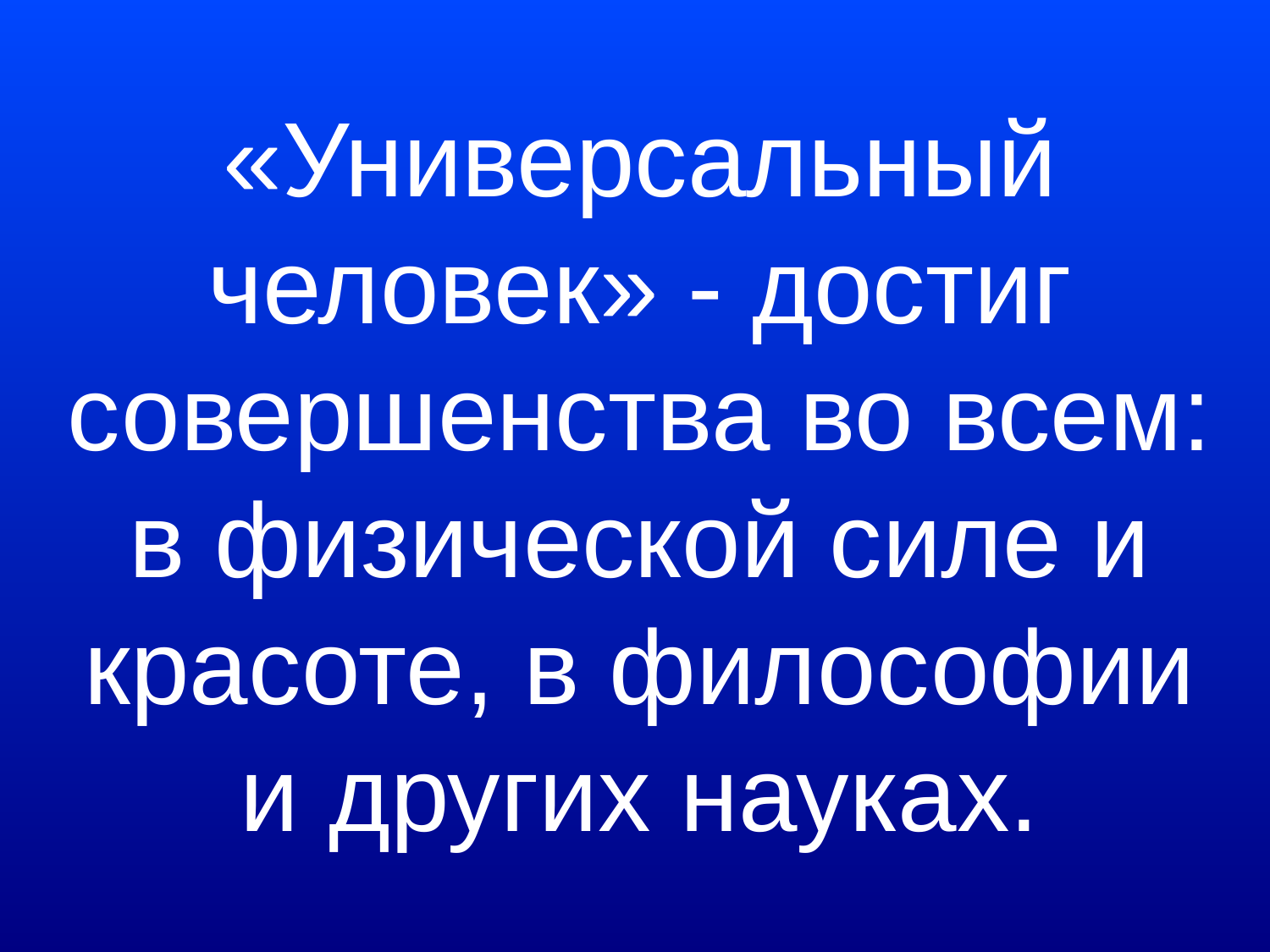

# «Универсальный человек» - достиг совершенства во всем: в физической силе и красоте, в философии и других науках.